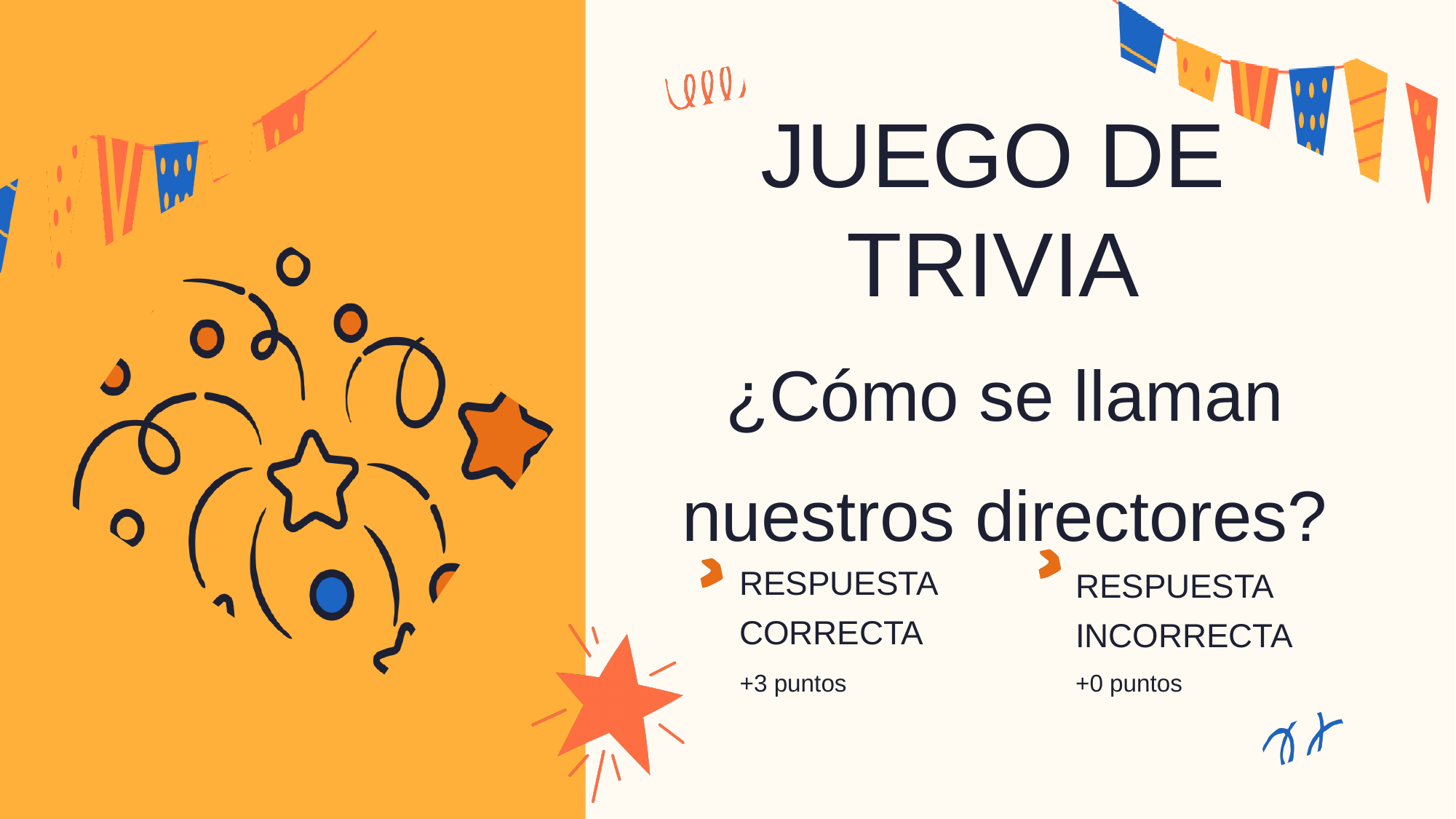

JUEGO DE TRIVIA

¿Cómo se llaman nuestros directores?

RESPUESTA CORRECTA
RESPUESTA INCORRECTA

+3 puntos
+0 puntos